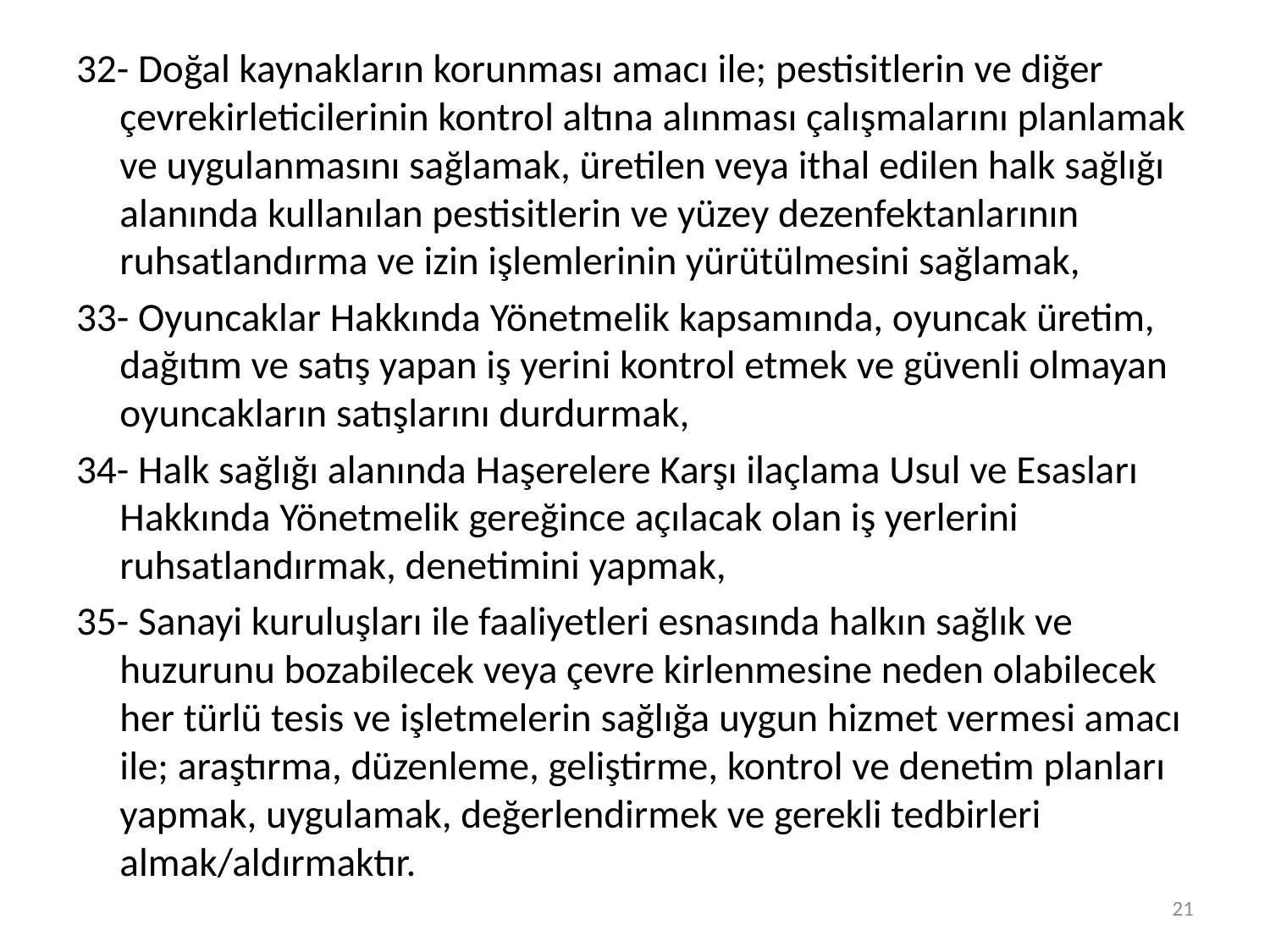

32- Doğal kaynakların korunması amacı ile; pestisitlerin ve diğer çevrekirleticilerinin kontrol altına alınması çalışmalarını planlamak ve uygulanmasını sağlamak, üretilen veya ithal edilen halk sağlığı alanında kullanılan pestisitlerin ve yüzey dezenfektanlarının ruhsatlandırma ve izin işlemlerinin yürütülmesini sağlamak,
33- Oyuncaklar Hakkında Yönetmelik kapsamında, oyuncak üretim, dağıtım ve satış yapan iş yerini kontrol etmek ve güvenli olmayan oyuncakların satışlarını durdurmak,
34- Halk sağlığı alanında Haşerelere Karşı ilaçlama Usul ve Esasları Hakkında Yönetmelik gereğince açılacak olan iş yerlerini ruhsatlandırmak, denetimini yapmak,
35- Sanayi kuruluşları ile faaliyetleri esnasında halkın sağlık ve huzurunu bozabilecek veya çevre kirlenmesine neden olabilecek her türlü tesis ve işletmelerin sağlığa uygun hizmet vermesi amacı ile; araştırma, düzenleme, geliştirme, kontrol ve denetim planları yapmak, uygulamak, değerlendirmek ve gerekli tedbirleri almak/aldırmaktır.
21